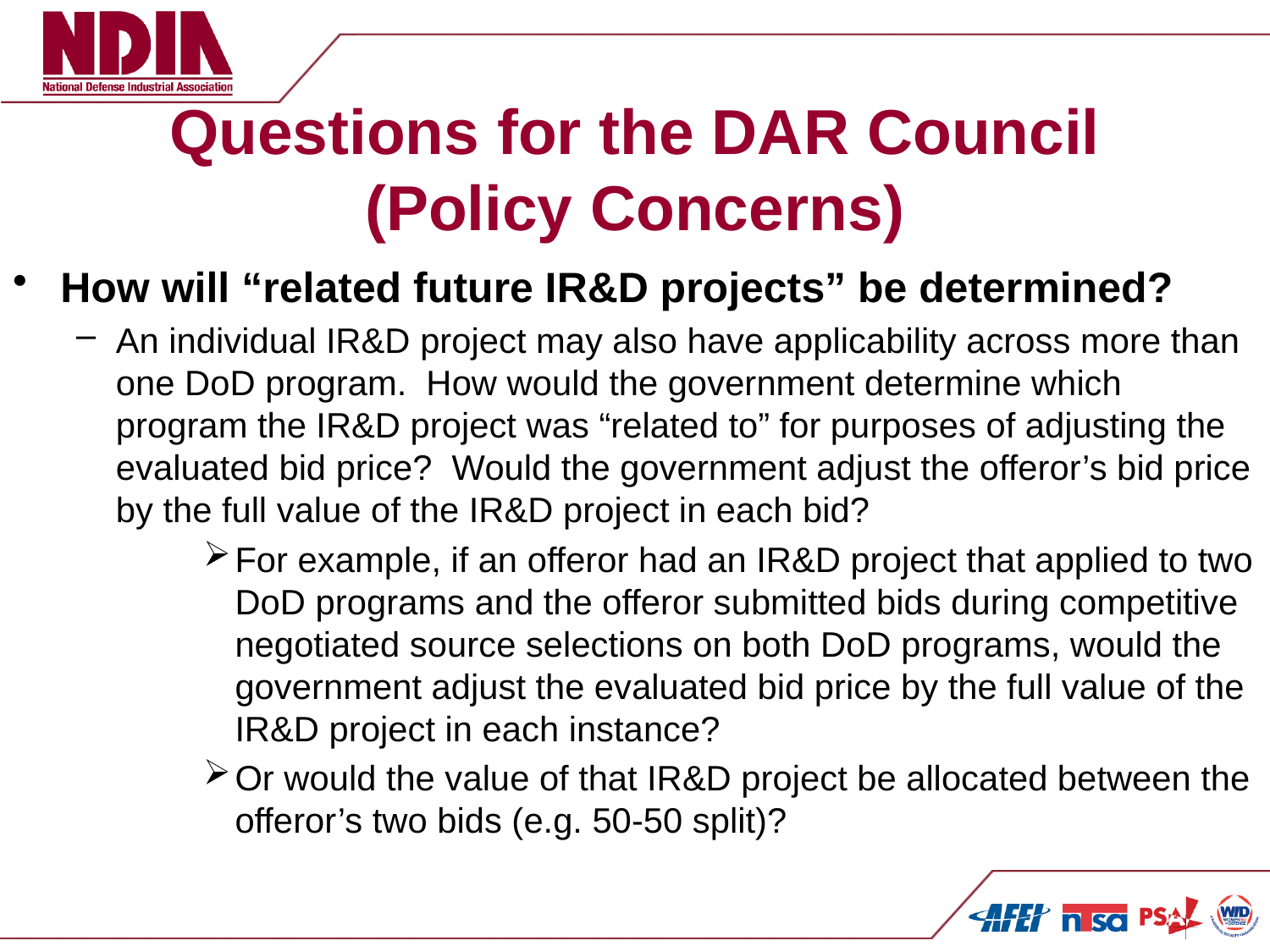

# Questions for the DAR Council (Policy Concerns)
How will “related future IR&D projects” be determined?
An individual IR&D project may also have applicability across more than one DoD program.  How would the government determine which program the IR&D project was “related to” for purposes of adjusting the evaluated bid price?  Would the government adjust the offeror’s bid price by the full value of the IR&D project in each bid?
For example, if an offeror had an IR&D project that applied to two DoD programs and the offeror submitted bids during competitive negotiated source selections on both DoD programs, would the government adjust the evaluated bid price by the full value of the IR&D project in each instance?
Or would the value of that IR&D project be allocated between the offeror’s two bids (e.g. 50-50 split)?